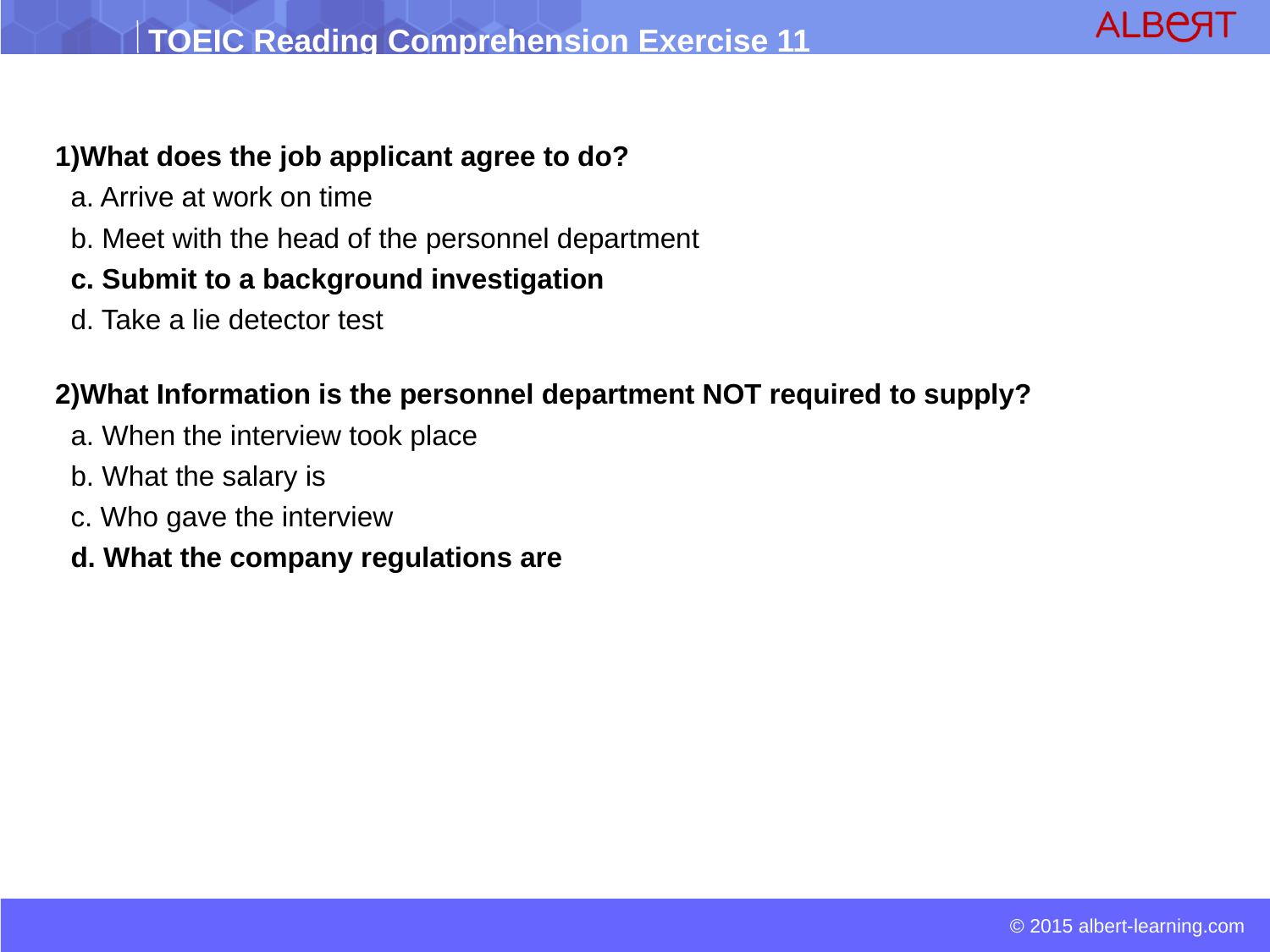

1)What does the job applicant agree to do?
  a. Arrive at work on time
  b. Meet with the head of the personnel department
  c. Submit to a background investigation
  d. Take a lie detector test
2)What Information is the personnel department NOT required to supply?
  a. When the interview took place
  b. What the salary is
  c. Who gave the interview
  d. What the company regulations are